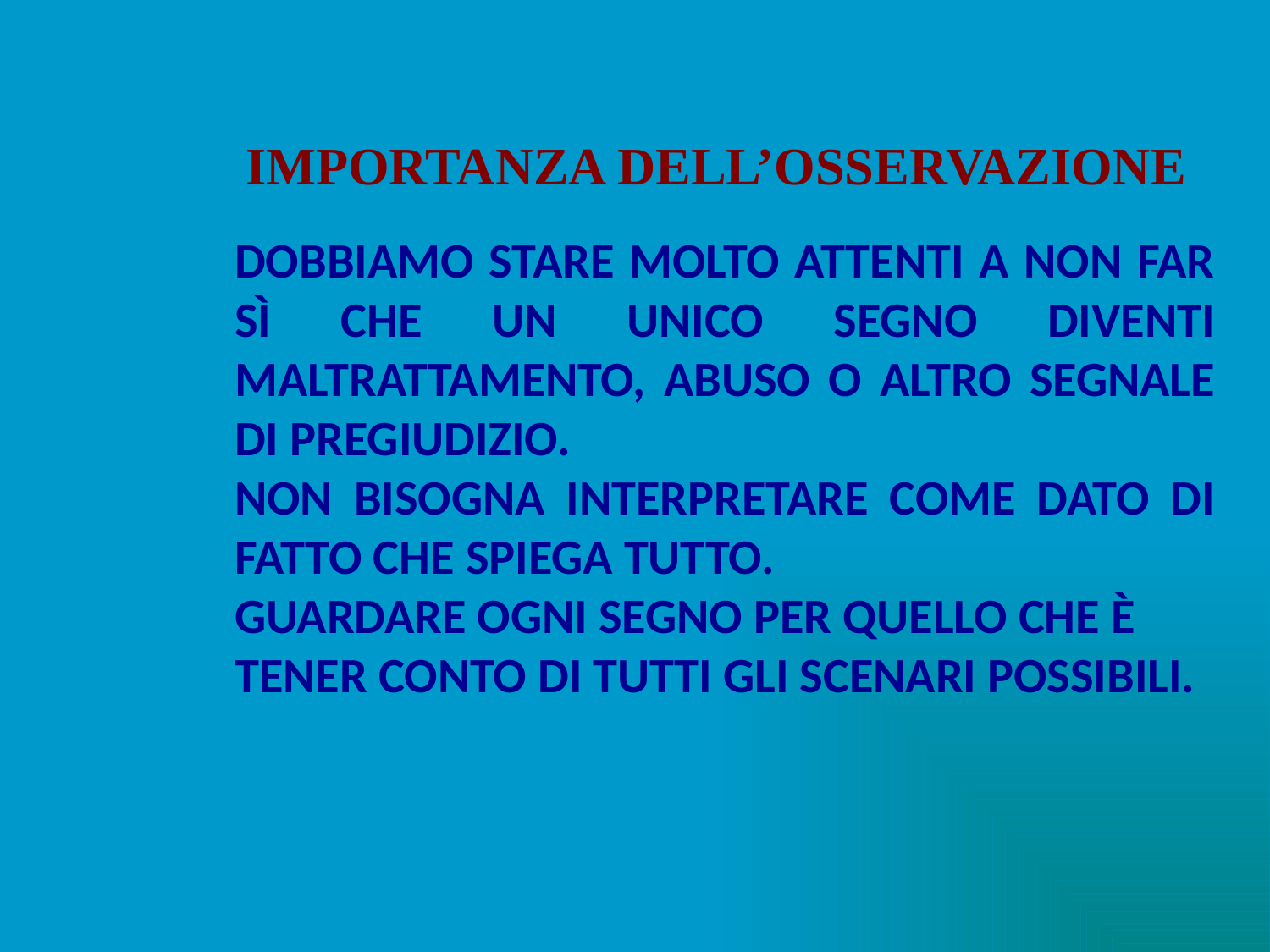

# IMPORTANZA DELL’OSSERVAZIONE
DOBBIAMO STARE MOLTO ATTENTI A NON FAR SÌ CHE UN UNICO SEGNO DIVENTI MALTRATTAMENTO, ABUSO O ALTRO SEGNALE DI PREGIUDIZIO.
NON BISOGNA INTERPRETARE COME DATO DI FATTO CHE SPIEGA TUTTO.
GUARDARE OGNI SEGNO PER QUELLO CHE È
TENER CONTO DI TUTTI GLI SCENARI POSSIBILI.